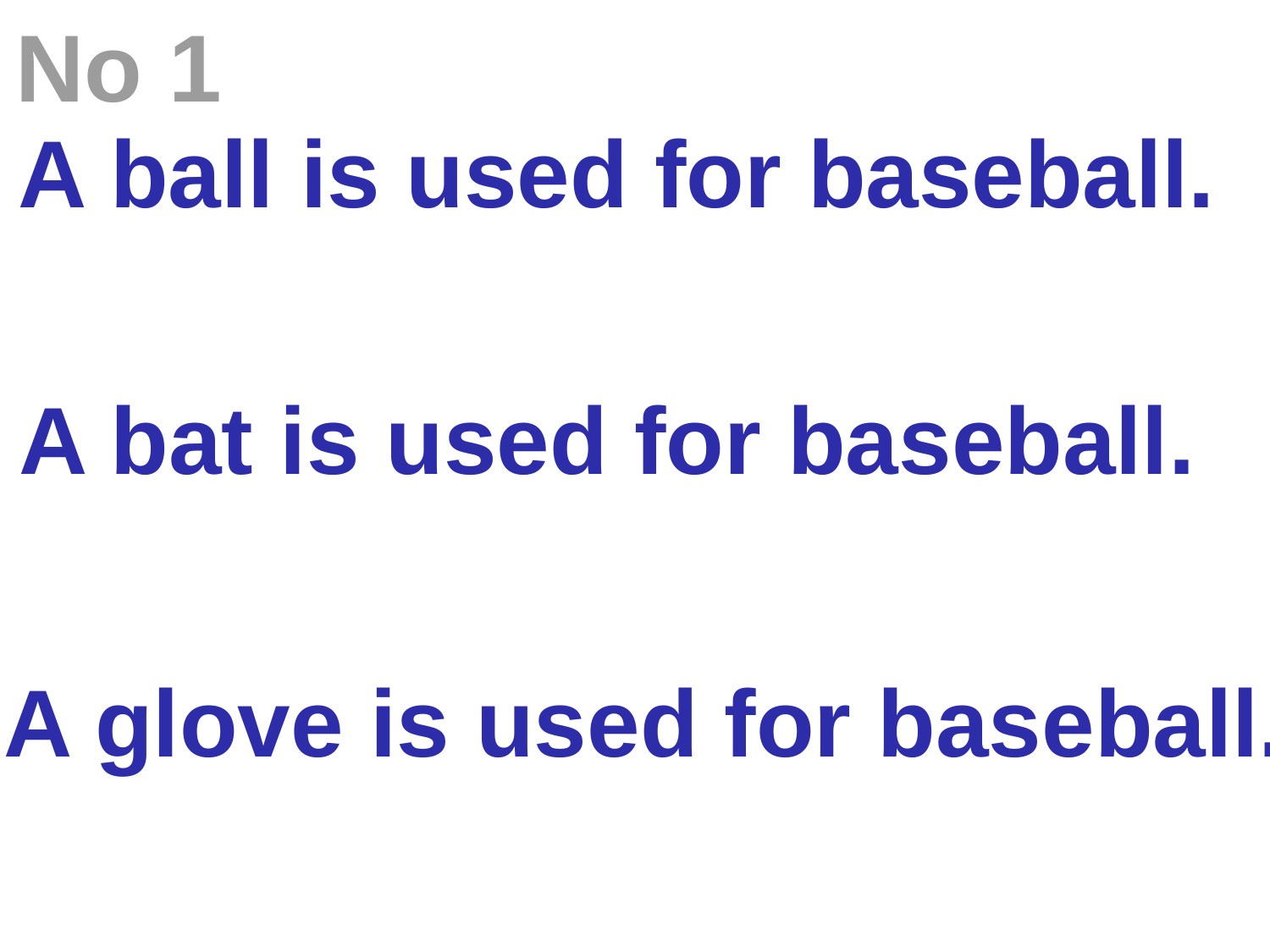

No 1
A ball is used for baseball.
A bat is used for baseball.
A glove is used for baseball.